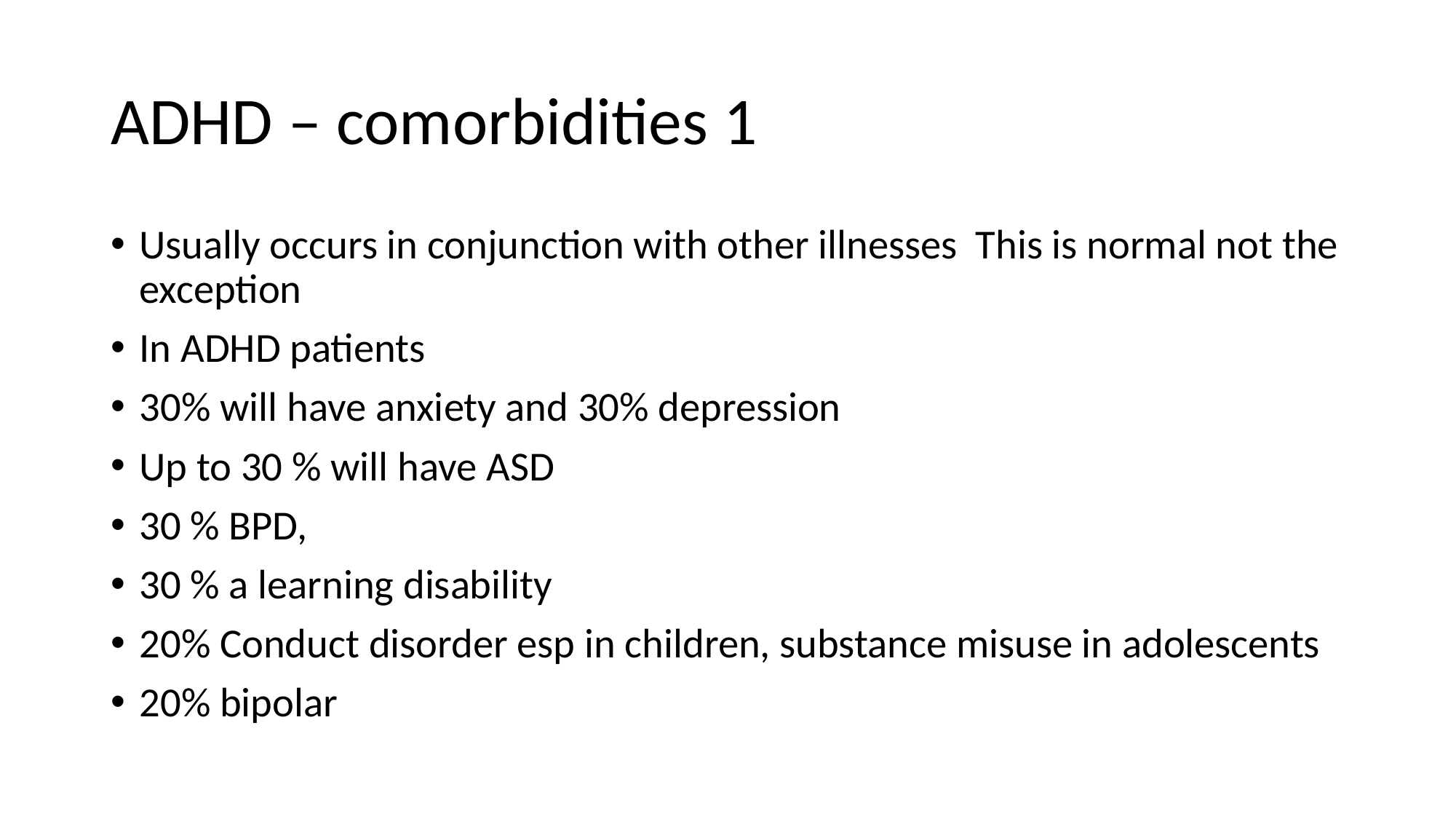

# ADHD – comorbidities 1
Usually occurs in conjunction with other illnesses  This is normal not the exception
In ADHD patients
30% will have anxiety and 30% depression
Up to 30 % will have ASD
30 % BPD,
30 % a learning disability
20% Conduct disorder esp in children, substance misuse in adolescents
20% bipolar